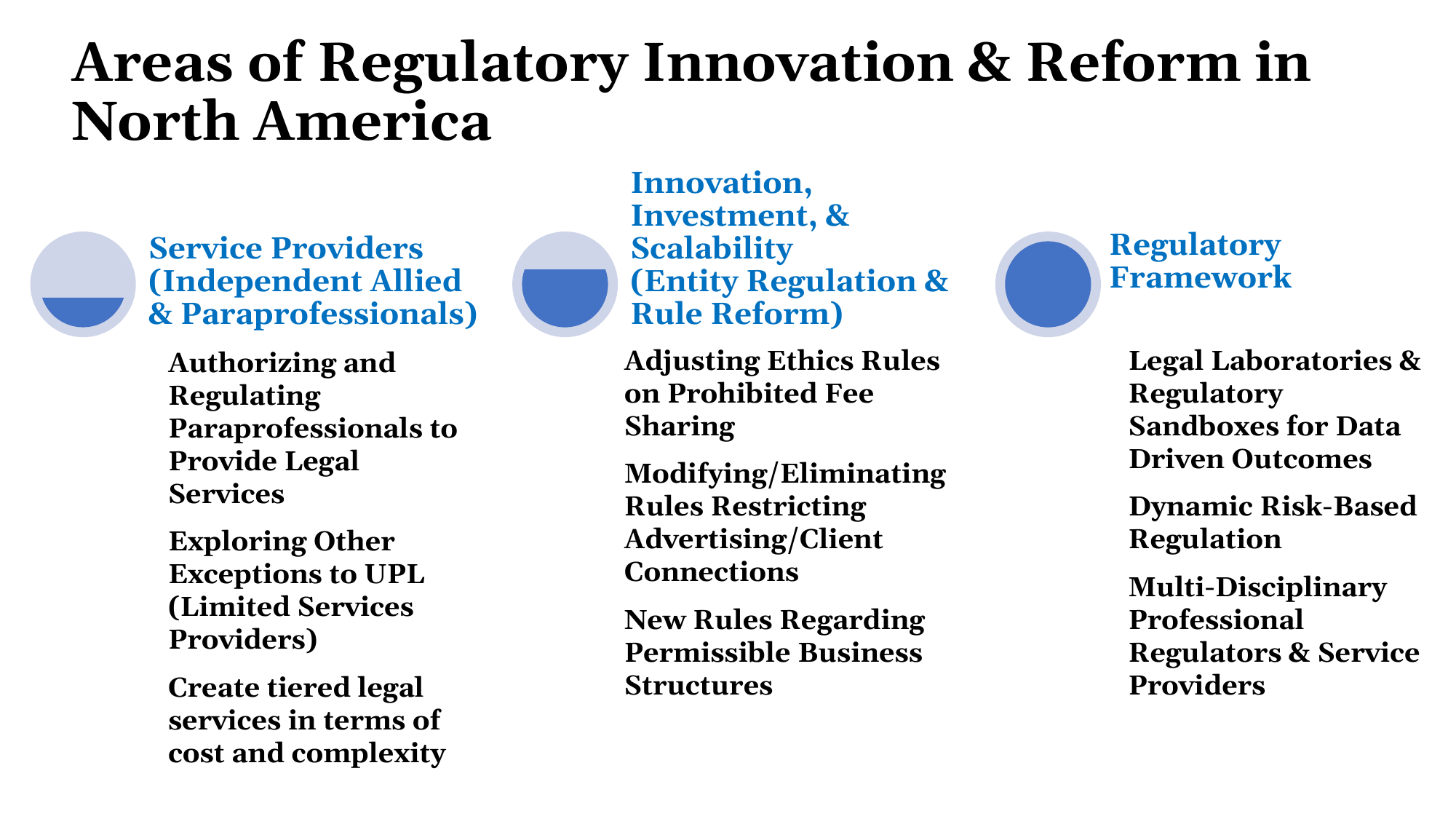

# Areas of Regulatory Innovation & Reform in North America
Authorizing and Regulating Paraprofessionals to Provide Legal Services
Exploring Other Exceptions to UPL (Limited Services Providers)
Create tiered legal services in terms of cost and complexity
Service Providers
(Independent Allied & Paraprofessionals)
Adjusting Ethics Rules on Prohibited Fee Sharing
Modifying/Eliminating Rules Restricting Advertising/Client Connections
New Rules Regarding Permissible Business Structures
Innovation, Investment, & Scalability
(Entity Regulation & Rule Reform)
Legal Laboratories & Regulatory Sandboxes for Data Driven Outcomes
Dynamic Risk-Based Regulation
Multi-Disciplinary Professional Regulators & Service Providers
Regulatory Framework